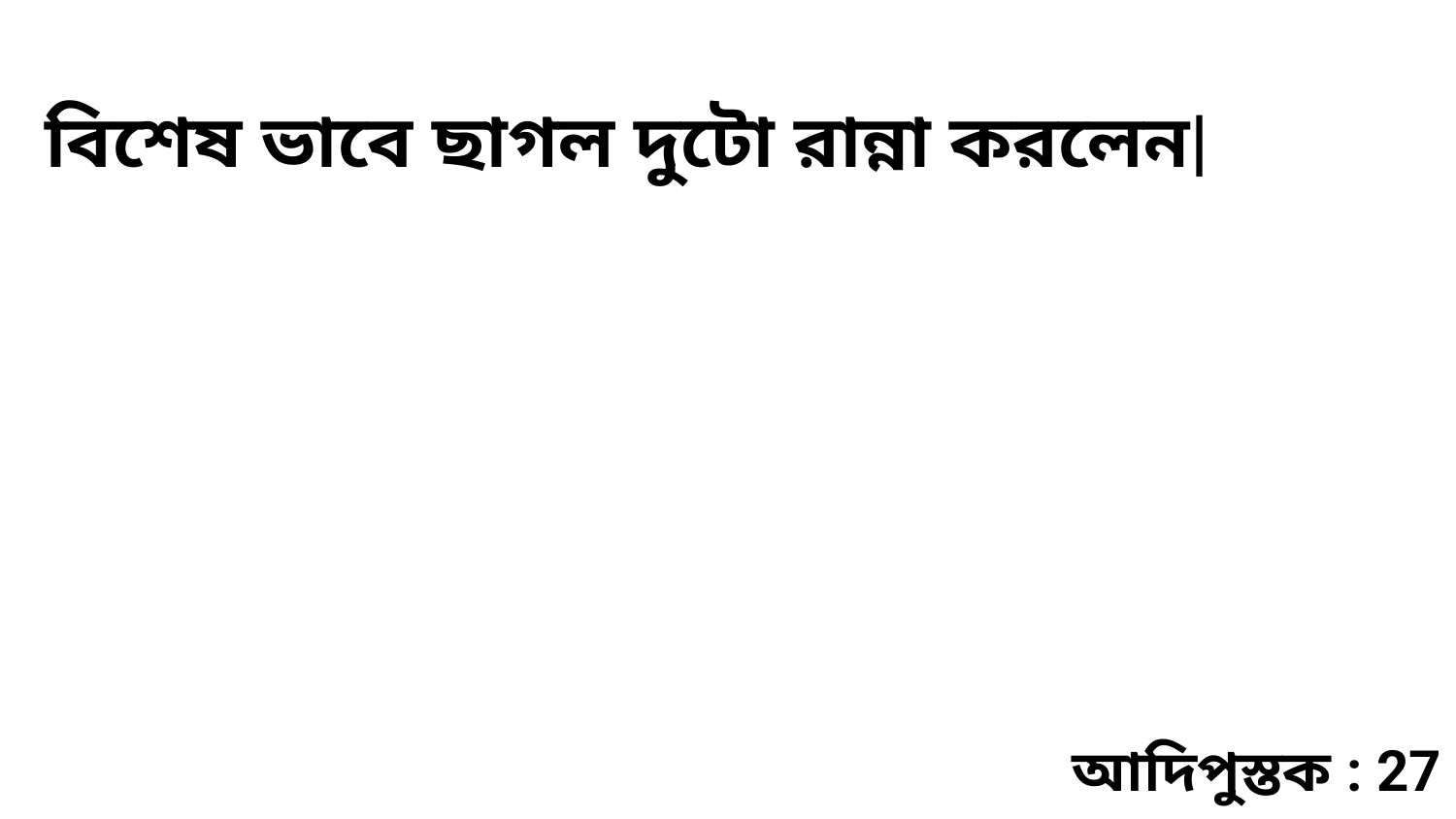

বিশেষ ভাবে ছাগল দুটো রান্না করলেন|
আদিপুস্তক : 27